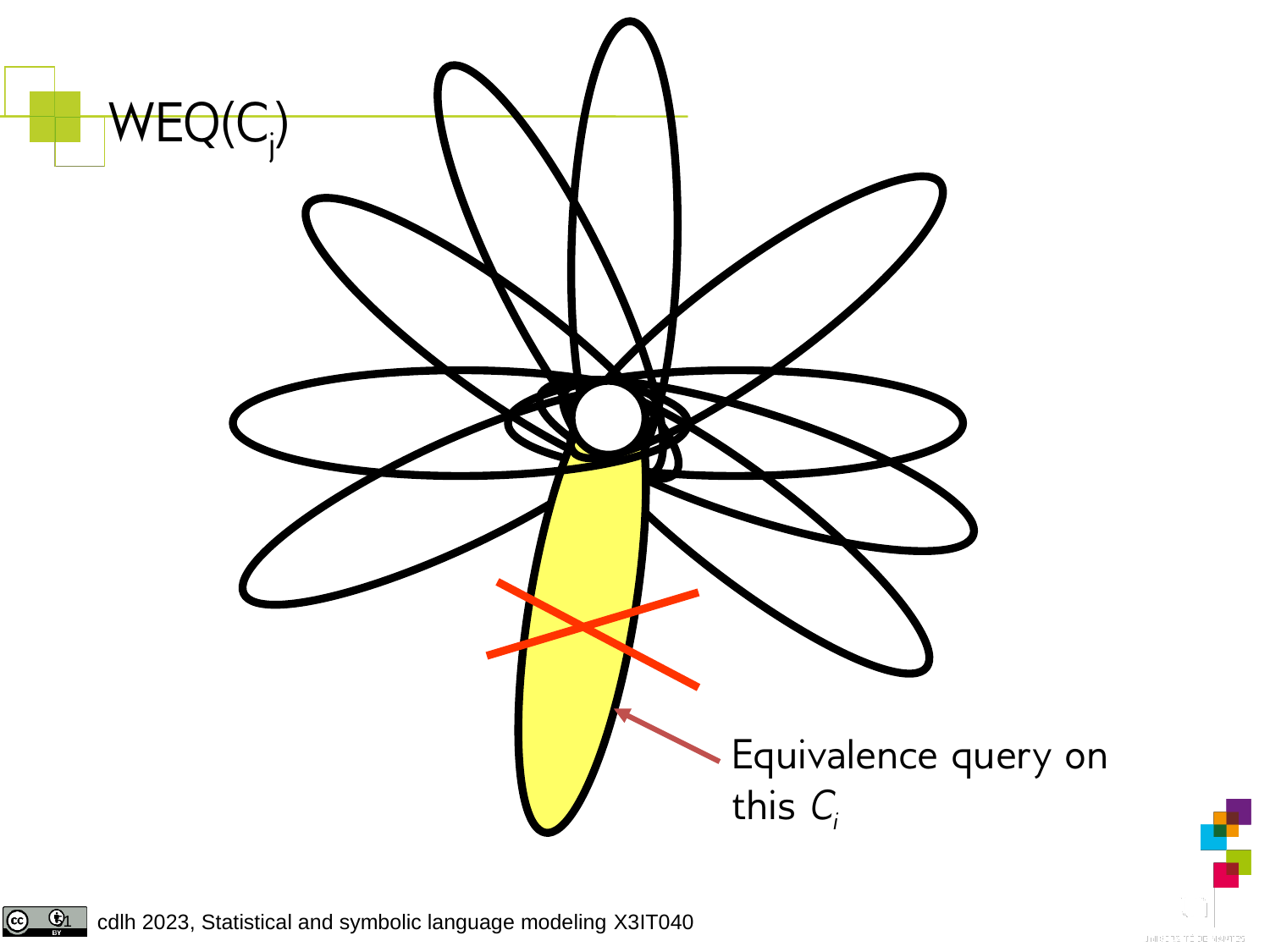

WEQ(Cj)

Equivalence query on this Ci
51